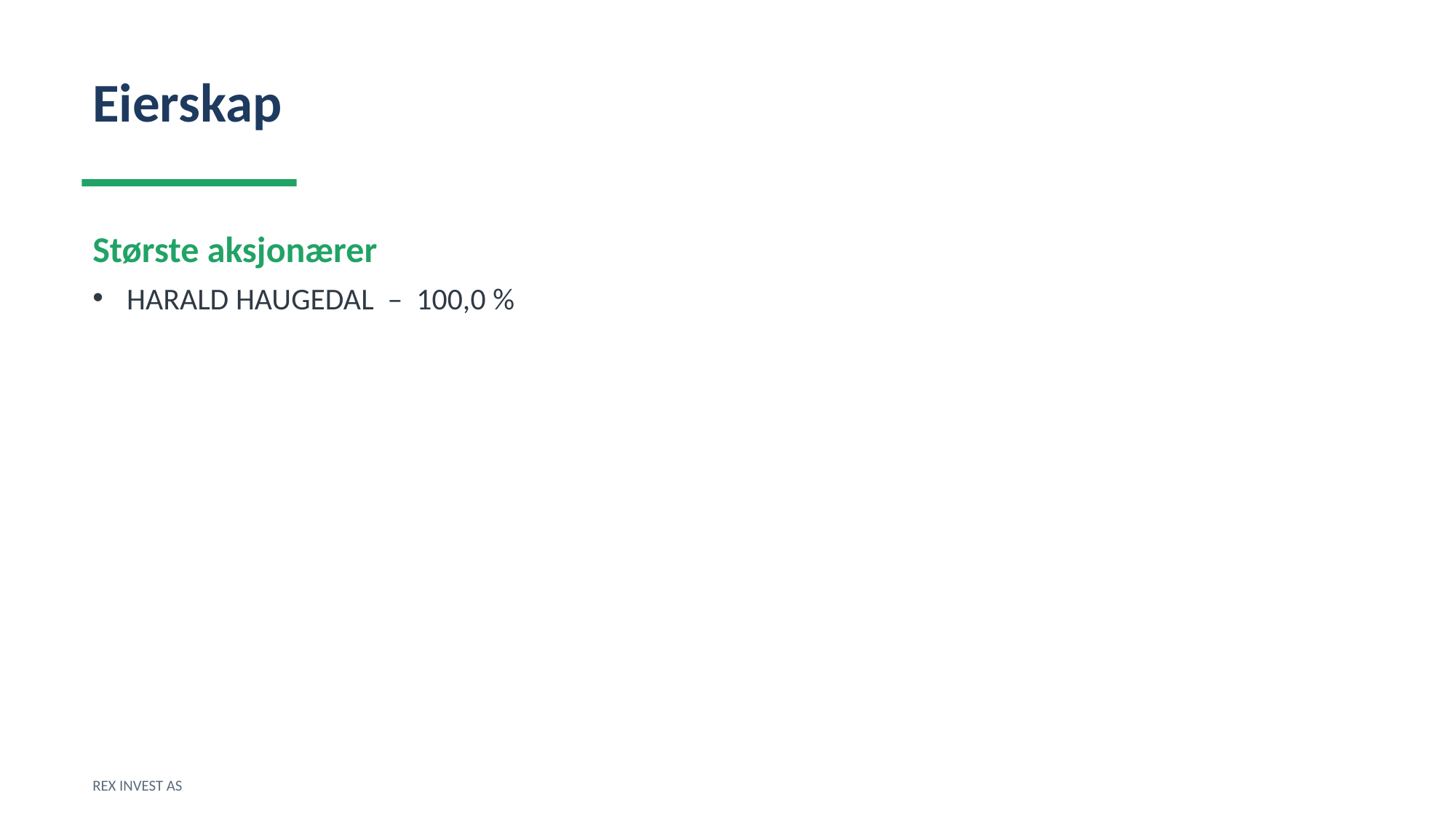

Eierskap

Største aksjonærer
HARALD HAUGEDAL  –  100,0 %
REX INVEST AS